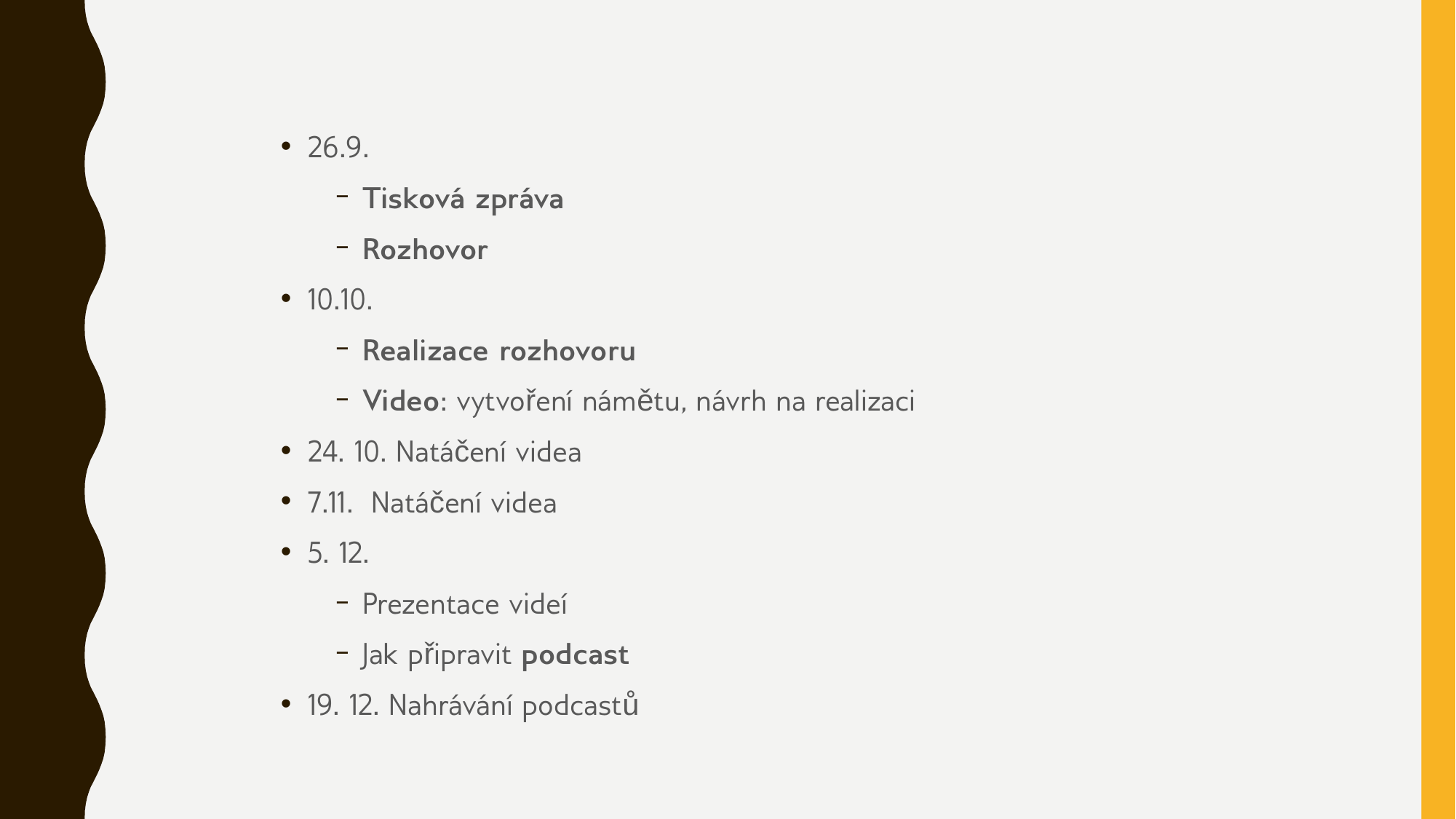

26.9.
Tisková zpráva
Rozhovor
10.10.
Realizace rozhovoru
Video: vytvoření námětu, návrh na realizaci
24. 10. Natáčení videa
7.11.  Natáčení videa
5. 12.
Prezentace videí
Jak připravit podcast
19. 12. Nahrávání podcastů